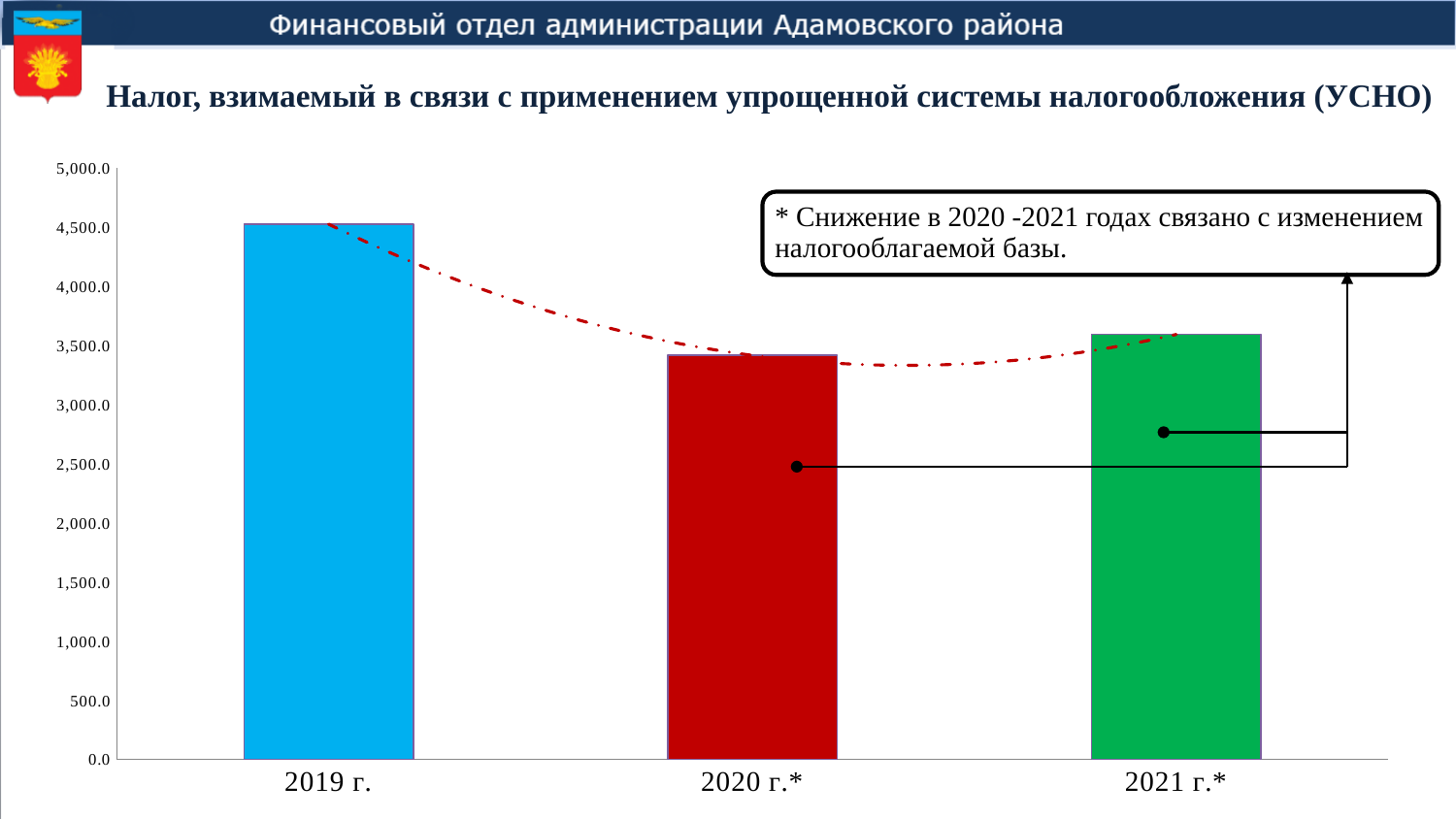

# Налог, взимаемый в связи с применением упрощенной системы налогообложения (УСНО)

### Chart

| Category | УСНО |
|---|---|
| 2019 г. | 4526.0 |
| 2020 г.* | 3417.0 |
| 2021 г.* | 3594.0 |
* Снижение в 2020 -2021 годах связано с изменением налогооблагаемой базы.